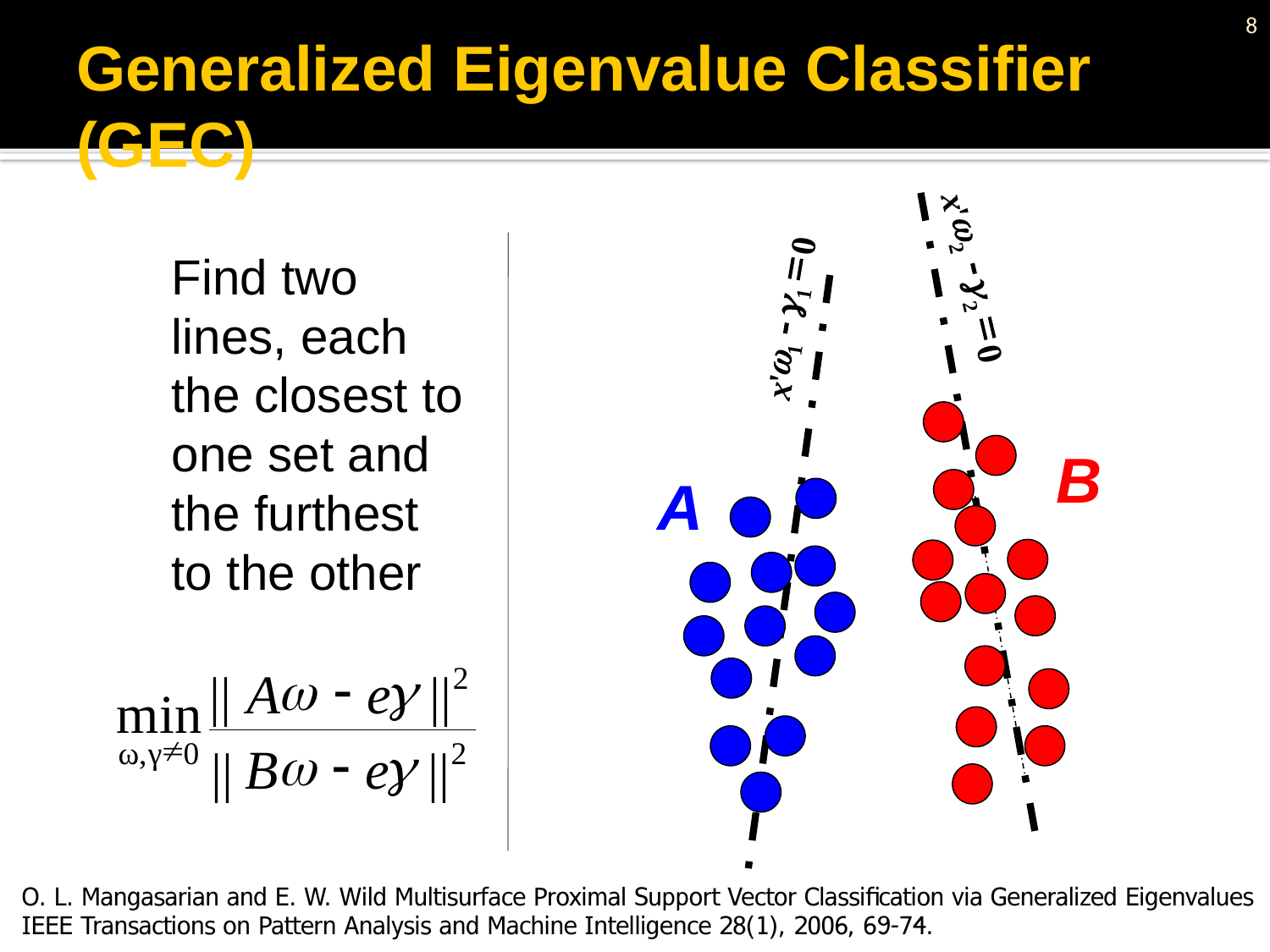

8
Generalized Eigenvalue Classifier (GEC)

x
'
ω
2
−
γ
2
=
0

Find two lines, each the closest to one set and the furthest to the other
0
=
1
γ
−
1
ω
'
x

B

A

ω
−
γ
2
A
e
||
||
min
≠

ω
−
γ
ω,
γ
0
2
B
e
||
||

O. L. Mangasarian and E. W. Wild Multisurface Proximal Support Vector Classification via Generalized Eigenvalues
IEEE Transactions on Pattern Analysis and Machine Intelligence 28(1), 2006, 69-74.